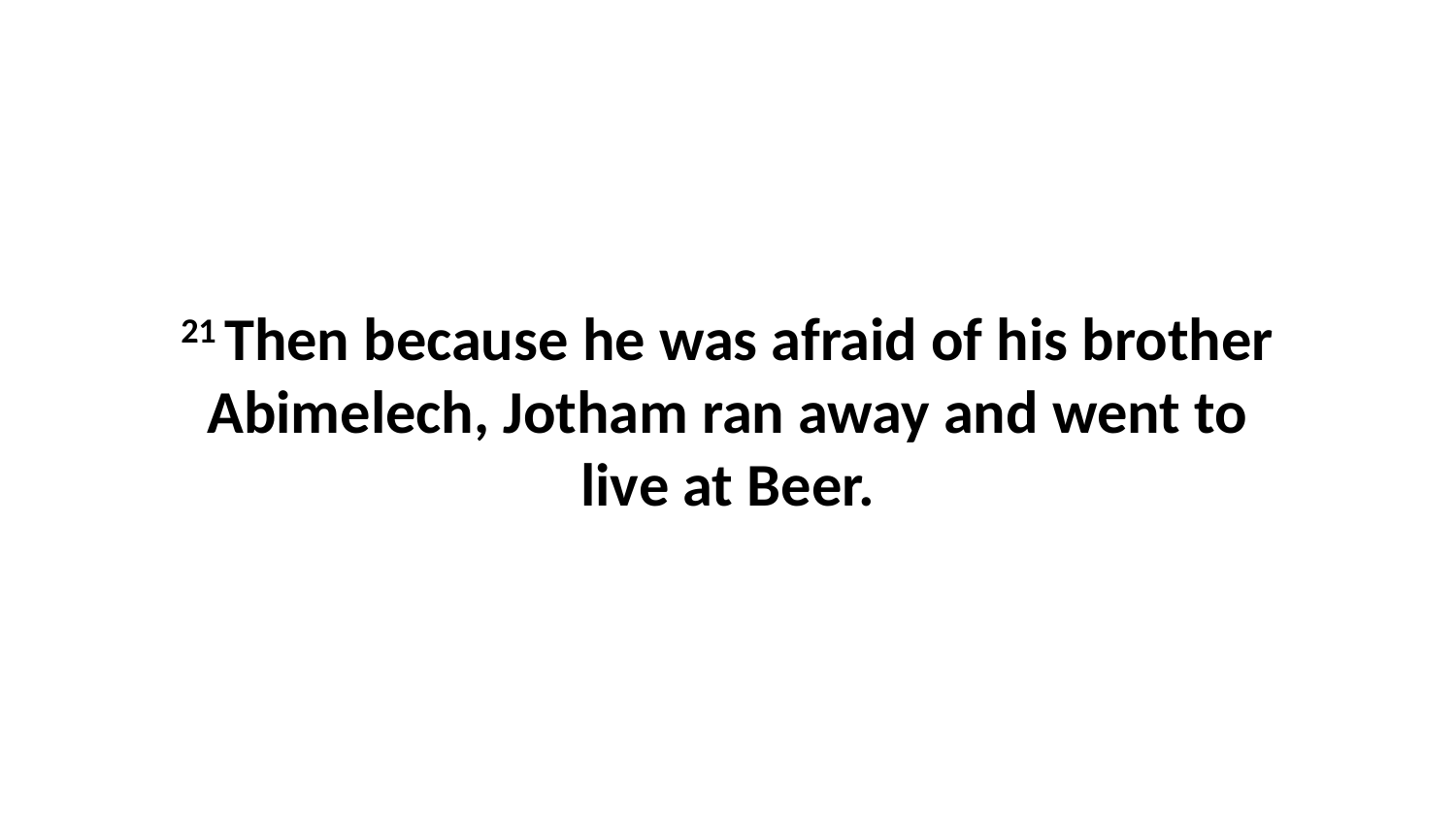

21 Then because he was afraid of his brother Abimelech, Jotham ran away and went to live at Beer.